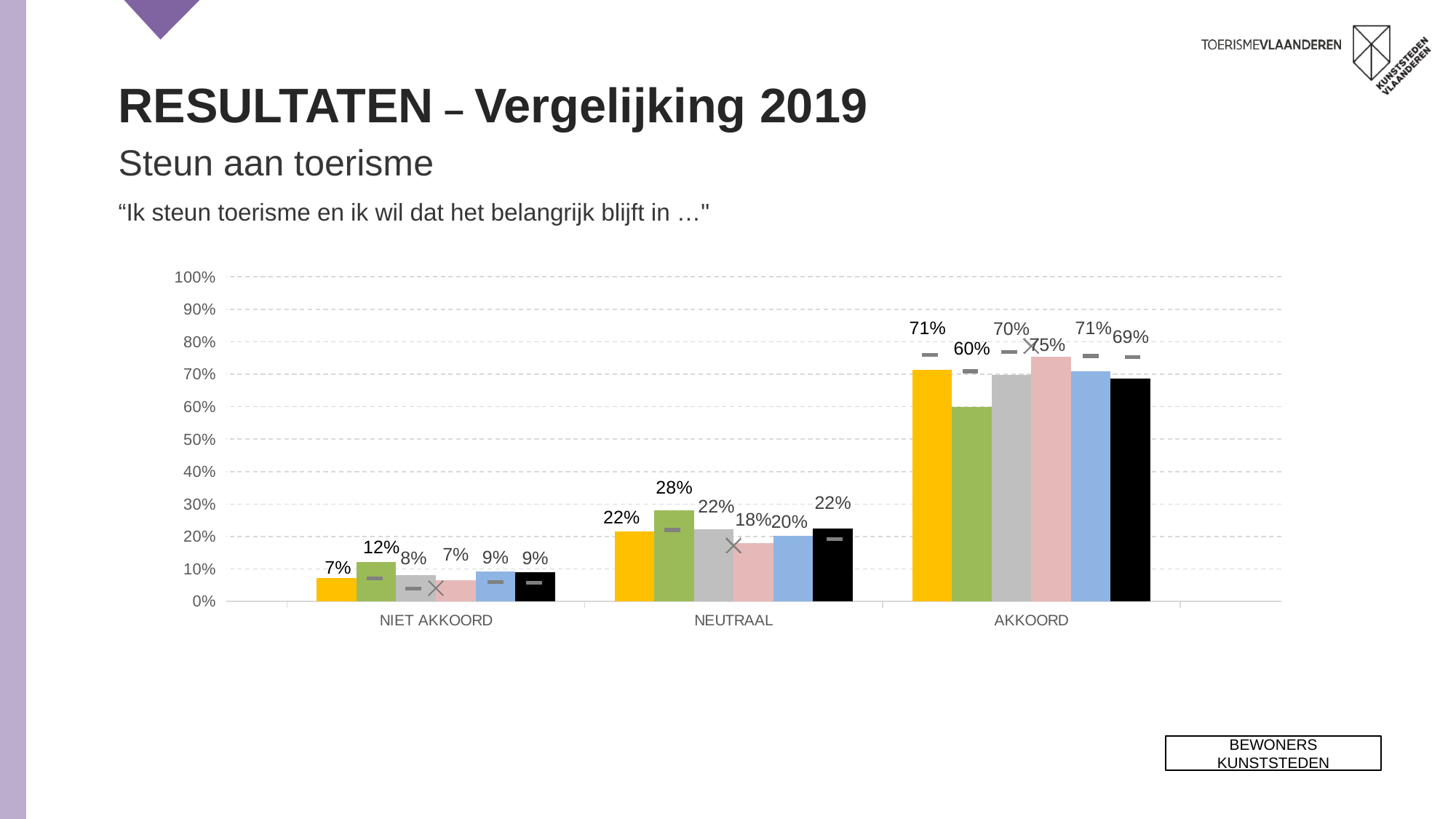

RESULTATEN – Vergelijking 2019
Steun aan toerisme
“Ik steun toerisme en ik wil dat het belangrijk blijft in …"

### Chart

| Category | ANTWERPEN 2021 | GENT 2021 | LEUVEN 2021 | MECHELEN 2021 | BRUGGE 2021 | TOTAAL 2021 | ANTWERPEN 2019 | GENT 2019 | LEUVEN 2019 | MECHELEN 2019 | BRUGGE 2019 | TOTAAL 2019 |
|---|---|---|---|---|---|---|---|---|---|---|---|---|
| NIET AKKOORD | 0.07200000000000001 | 0.121 | 0.081 | 0.066 | 0.091 | 0.08900000000000001 | 0.063 | 0.071 | 0.039 | 0.041 | 0.059 | 0.057 |
| NEUTRAAL | 0.216 | 0.281 | 0.222 | 0.18 | 0.201 | 0.224 | 0.177 | 0.22 | 0.192 | 0.172 | 0.185 | 0.191 |
| AKKOORD | 0.713 | 0.598 | 0.697 | 0.754 | 0.708 | 0.687 | 0.76 | 0.709 | 0.768 | 0.787 | 0.756 | 0.752 |
Bewoners KUNSTSTEDEN